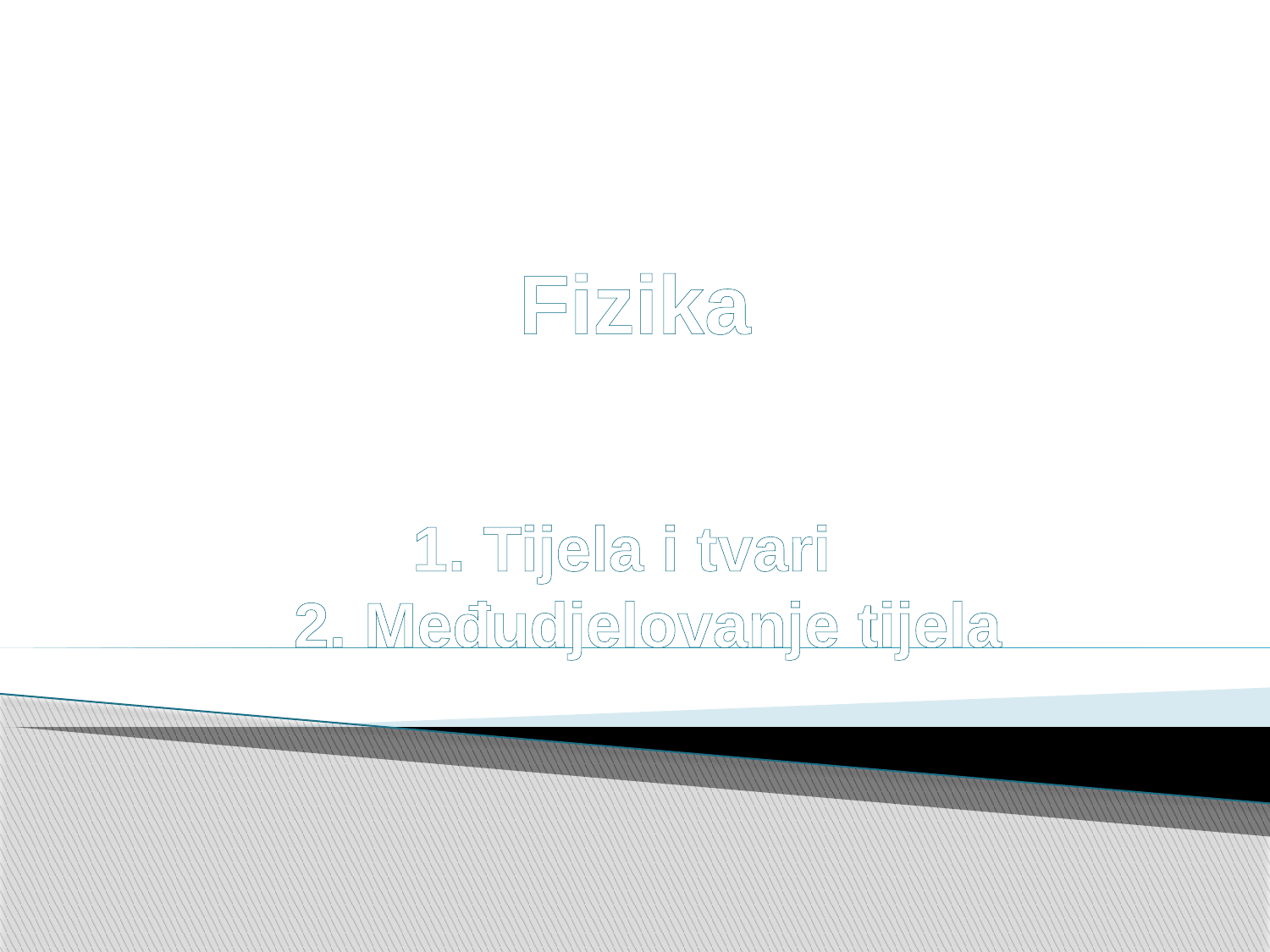

# Fizika
1. Tijela i tvari
  2. Međudjelovanje tijela